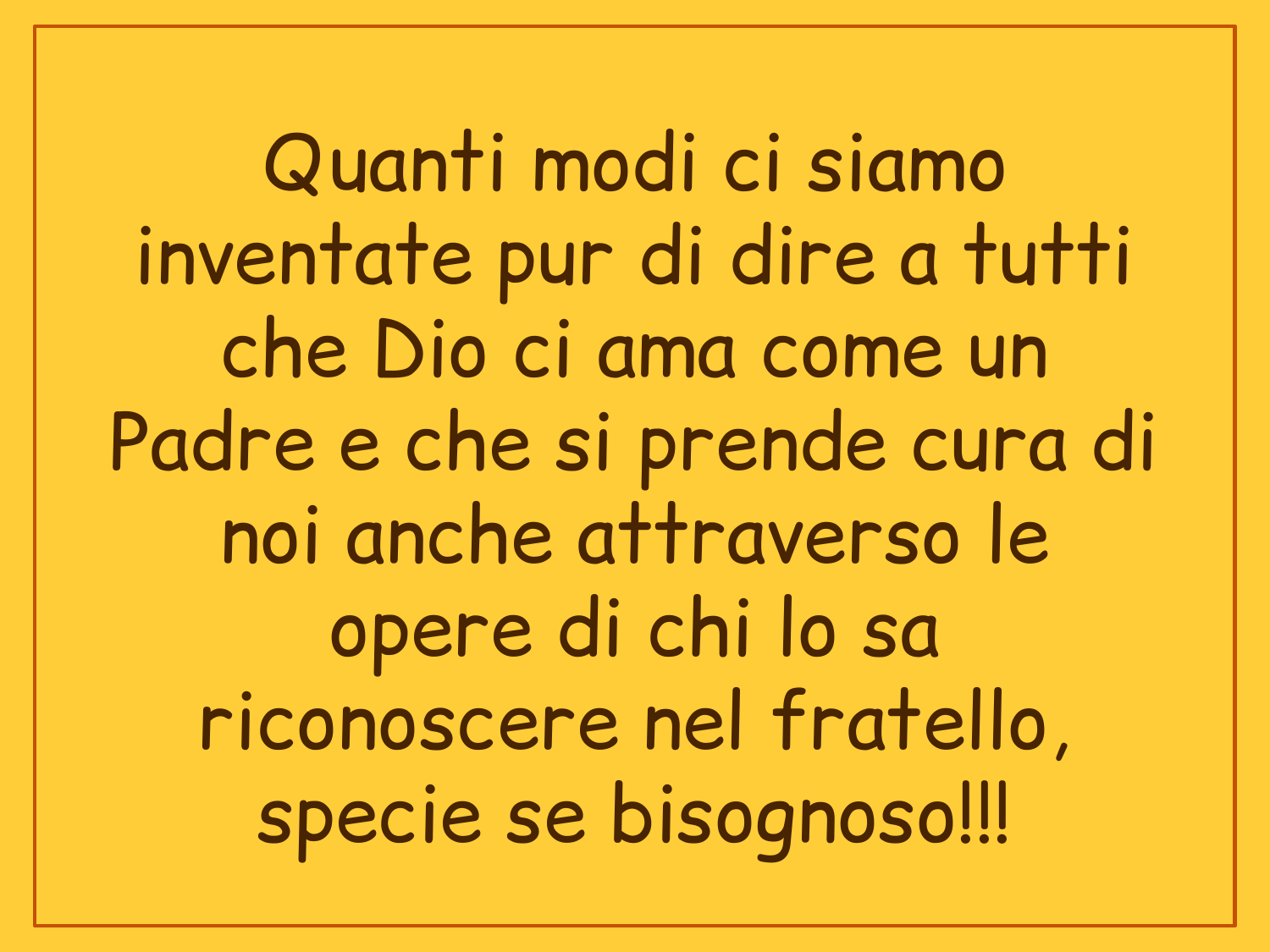

Quanti modi ci siamo inventate pur di dire a tutti che Dio ci ama come un Padre e che si prende cura di noi anche attraverso le opere di chi lo sa riconoscere nel fratello, specie se bisognoso!!!